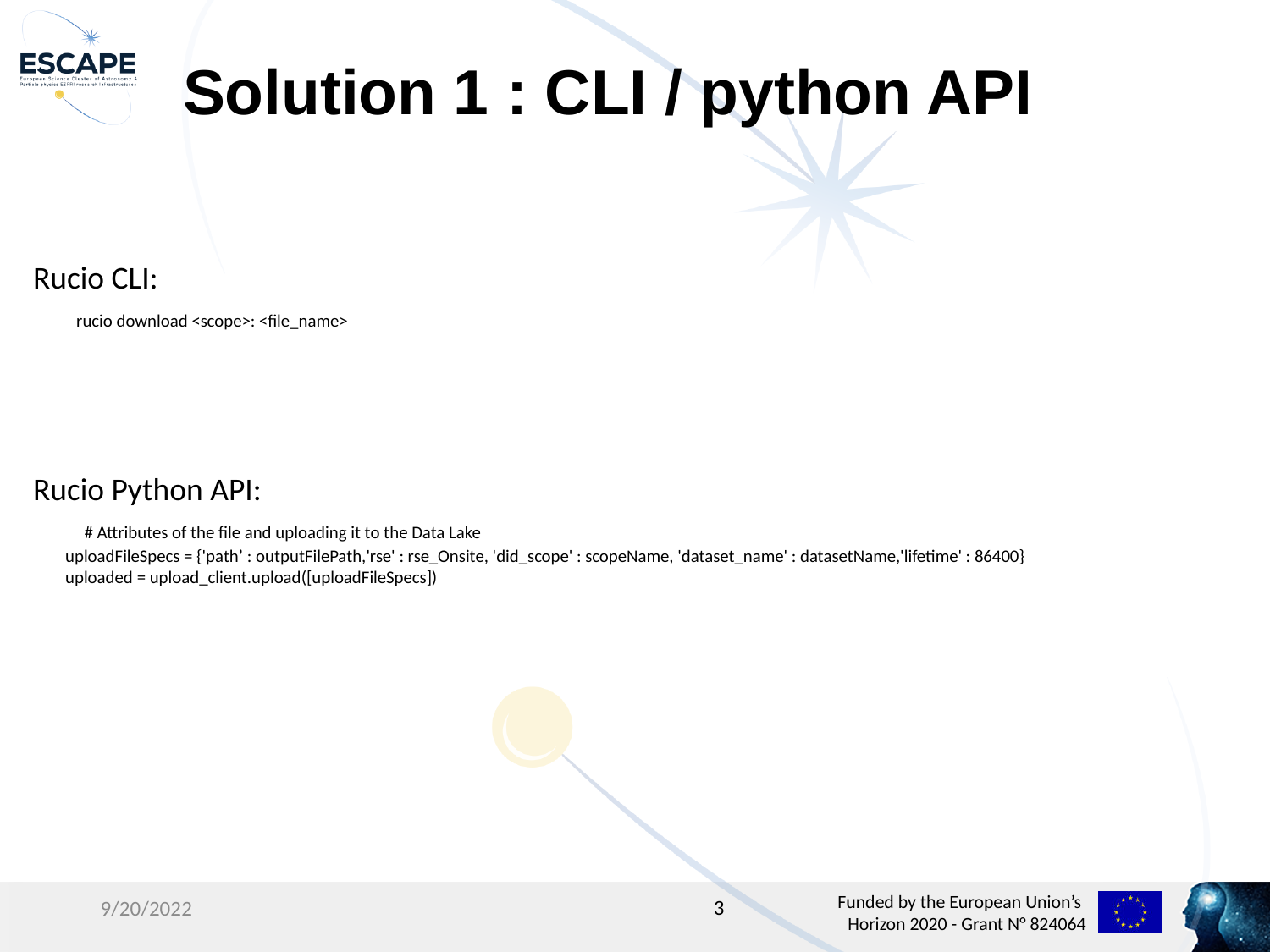

# Solution 1 : CLI / python API
Rucio CLI:
      rucio download <scope>: <file_name>
Rucio Python API:
        # Attributes of the file and uploading it to the Data Lake
        uploadFileSpecs = {'path’ : outputFilePath,'rse' : rse_Onsite, 'did_scope' : scopeName, 'dataset_name' : datasetName,'lifetime' : 86400}
        uploaded = upload_client.upload([uploadFileSpecs])

3
9/20/2022